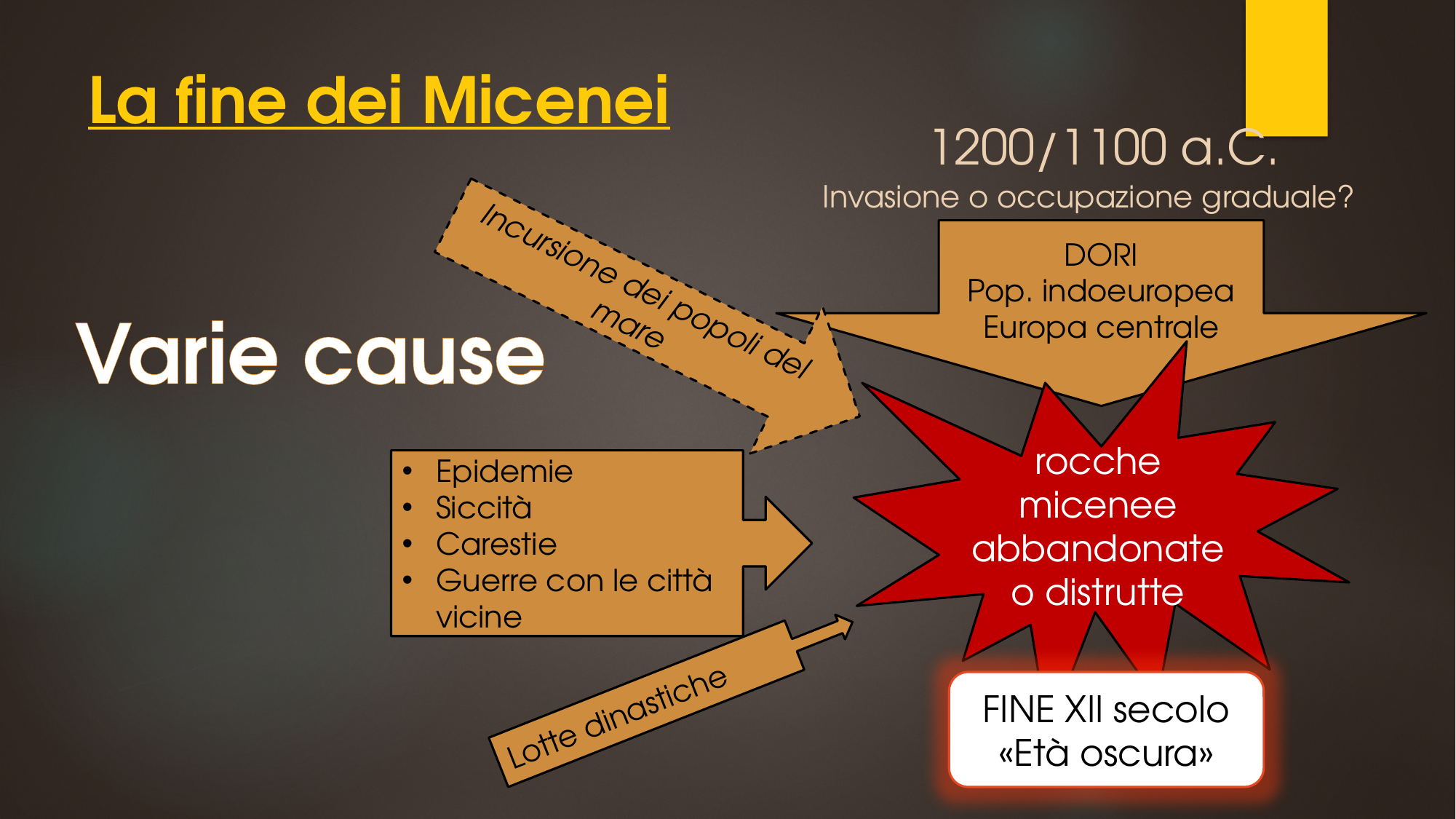

# La fine dei Micenei
1200/1100 a.C.
Invasione o occupazione graduale?
DORI
Pop. indoeuropea Europa centrale
Incursione dei popoli del mare
Varie cause
rocche micenee abbandonate o distrutte
Epidemie
Siccità
Carestie
Guerre con le città vicine
Lotte dinastiche
FINE XII secolo
«Età oscura»